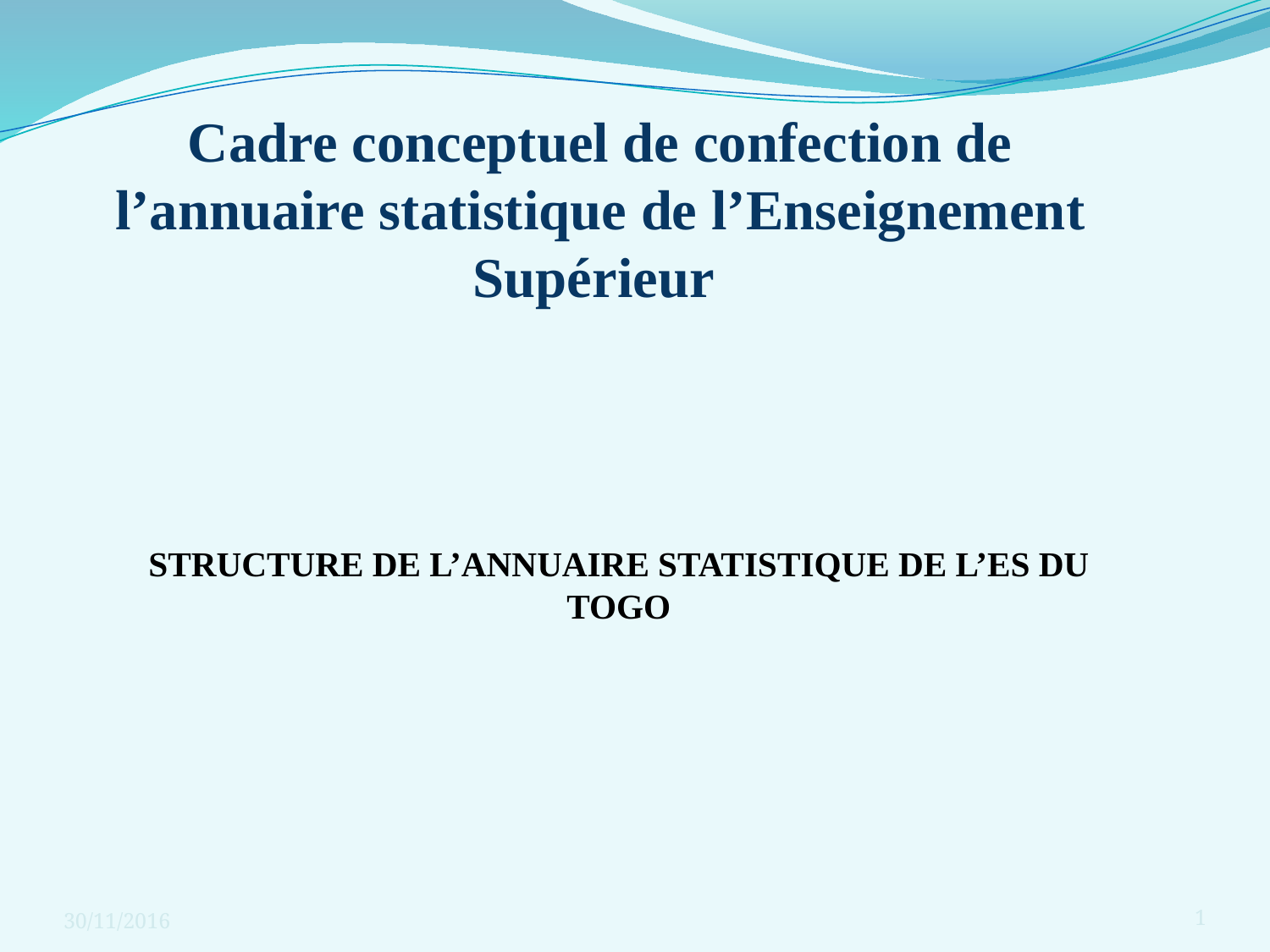

Cadre conceptuel de confection de l’annuaire statistique de l’Enseignement Supérieur
# STRUCTURE DE L’ANNUAIRE STATISTIQUE DE L’ES DU TOGO
30/11/2016
1